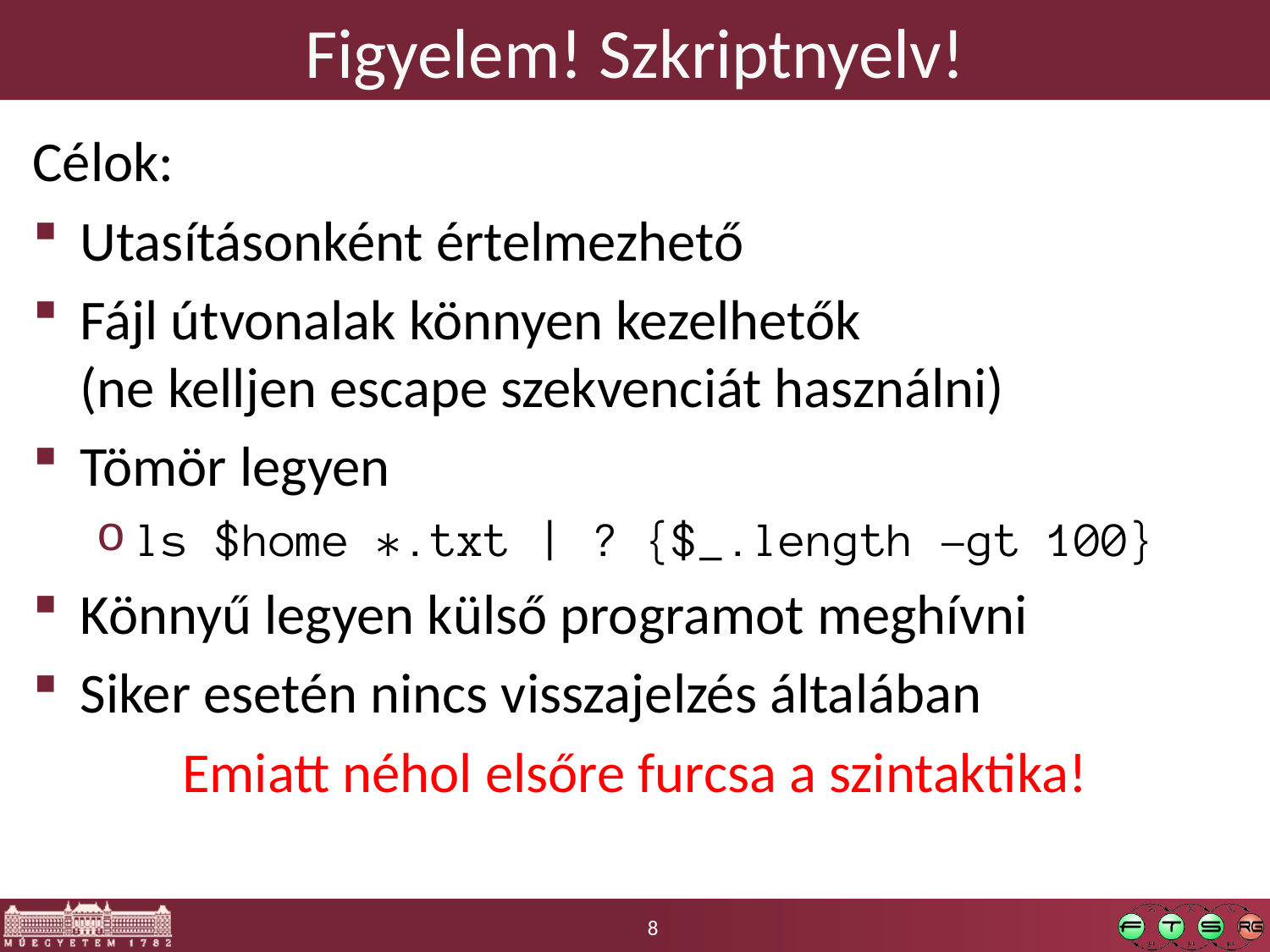

# Figyelem! Szkriptnyelv!
Célok:
Utasításonként értelmezhető
Fájl útvonalak könnyen kezelhetők
(ne kelljen escape szekvenciát használni)
Tömör legyen
ls $home *.txt | ? {$_.length –gt 100}
Könnyű legyen külső programot meghívni
Siker esetén nincs visszajelzés általában
Emiatt néhol elsőre furcsa a szintaktika!

8